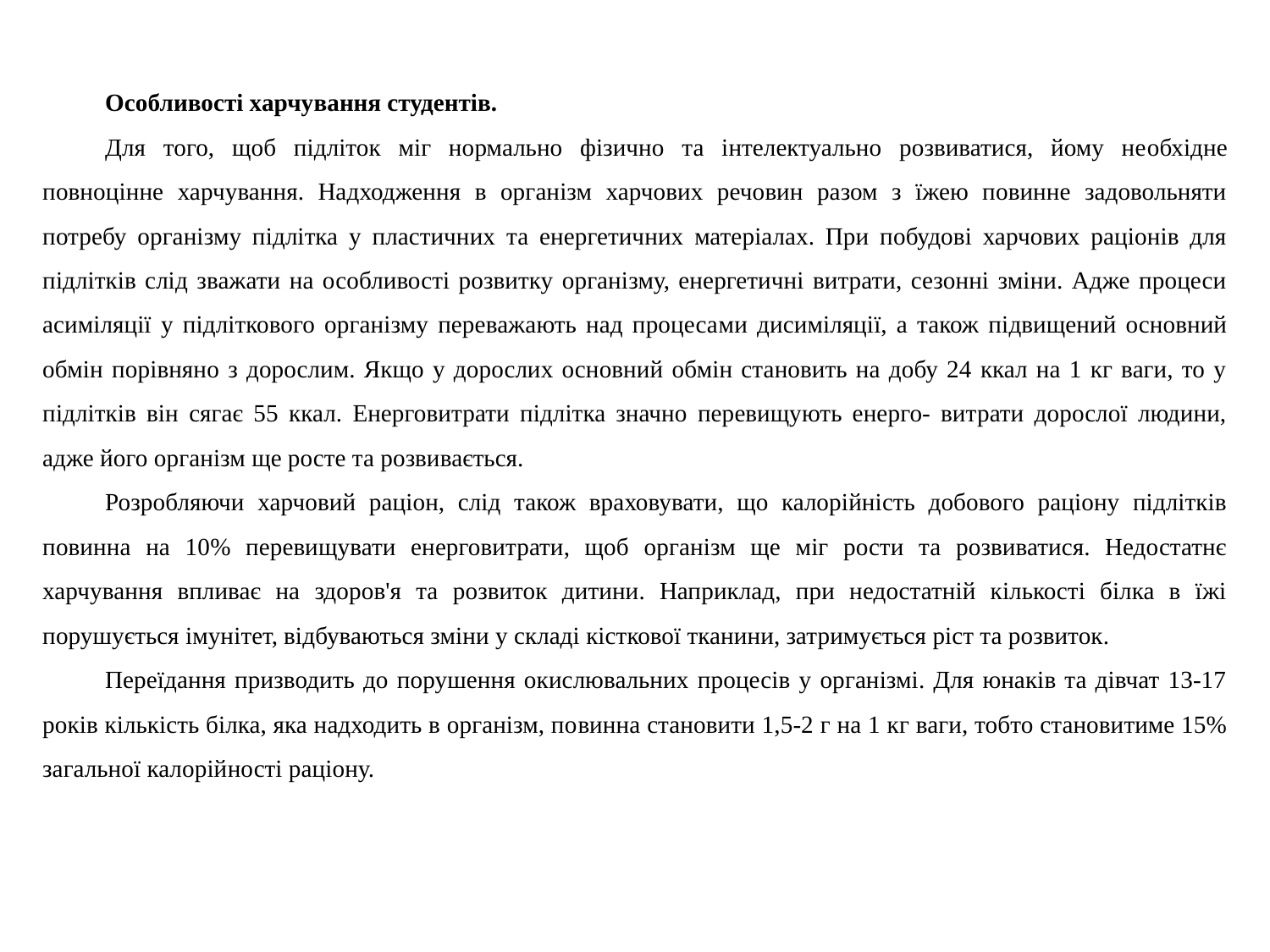

Особливості харчування студентів.
Для того, щоб підліток міг нормально фізично та інтелектуально розвиватися, йому не­обхідне повноцінне харчування. Надходження в організм харчових речовин разом з їжею повинне задовольняти потребу організму підлітка у пластичних та енергетичних матеріалах. При побудові харчових раціонів для підлітків слід зважати на особливості розвитку організму, енергетичні витрати, сезонні зміни. Адже процеси асиміляції у підліткового організму переважають над процеса­ми дисиміляції, а також підвищений основний обмін порівняно з дорослим. Якщо у дорослих основний обмін становить на добу 24 ккал на 1 кг ваги, то у підлітків він сягає 55 ккал. Енерговитрати підлітка значно перевищують енерго- витрати дорослої людини, адже його організм ще росте та розвивається.
Роз­робляючи харчовий раціон, слід також враховувати, що калорійність добового раціону підлітків повинна на 10% перевищувати енерговитрати, щоб організм ще міг рости та розвиватися. Недостатнє харчування впливає на здоров'я та розвиток дитини. Наприклад, при недостатній кількості білка в їжі порушується імунітет, відбуваються зміни у складі кісткової тканини, затримується ріст та розвиток.
Переїдання призводить до порушення окислювальних процесів у організмі. Для юнаків та дівчат 13-17 років кількість білка, яка надходить в організм, по­винна становити 1,5-2 г на 1 кг ваги, тобто становитиме 15% загальної калорій­ності раціону.